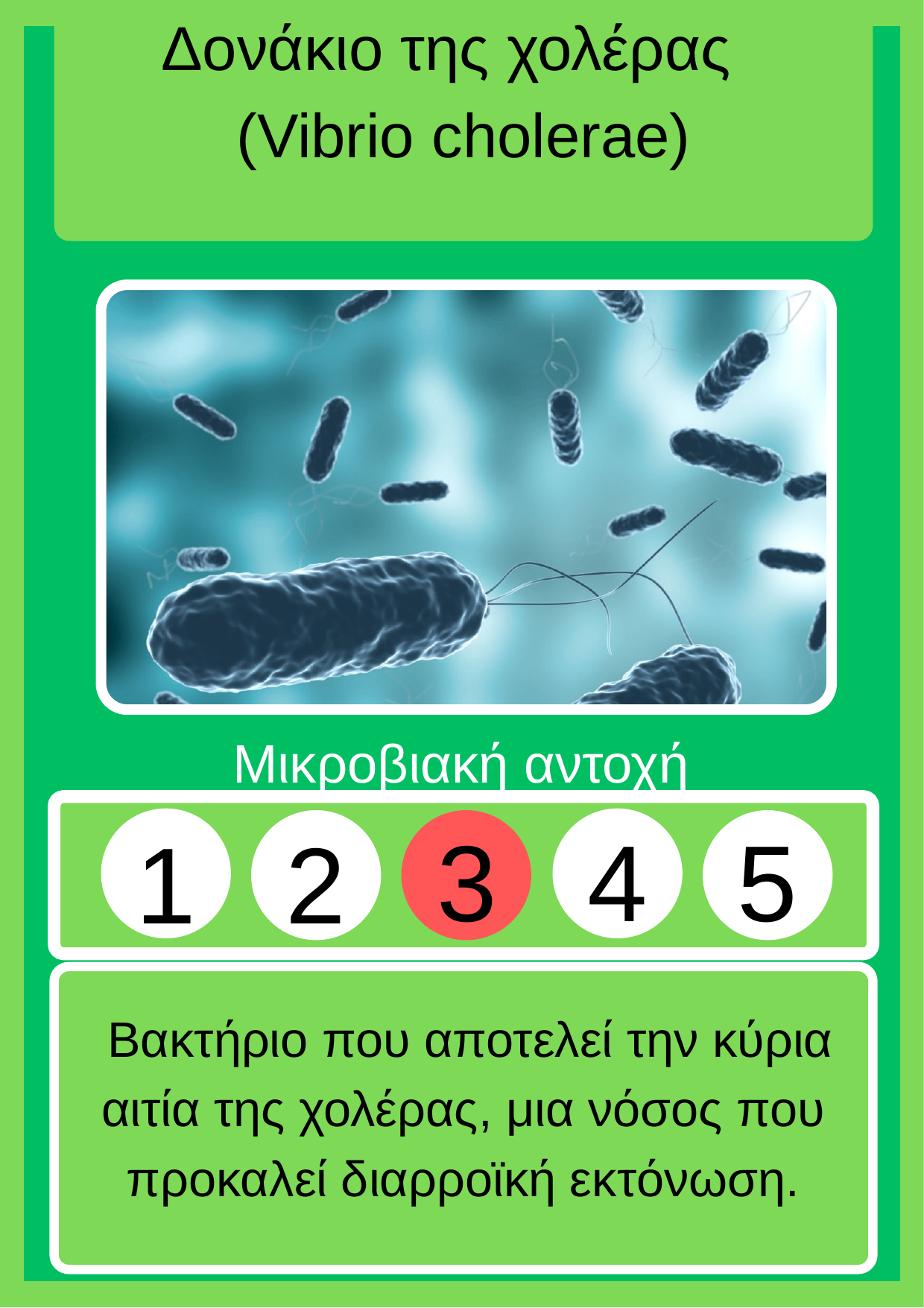

Δονάκιο της χολέρας
(Vibrio cholerae)

Μικροβιακή αντοχή
3
4
5
1
2

 Bακτήριο που αποτελεί την κύρια αιτία της χολέρας, μια νόσος που προκαλεί διαρροϊκή εκτόνωση.